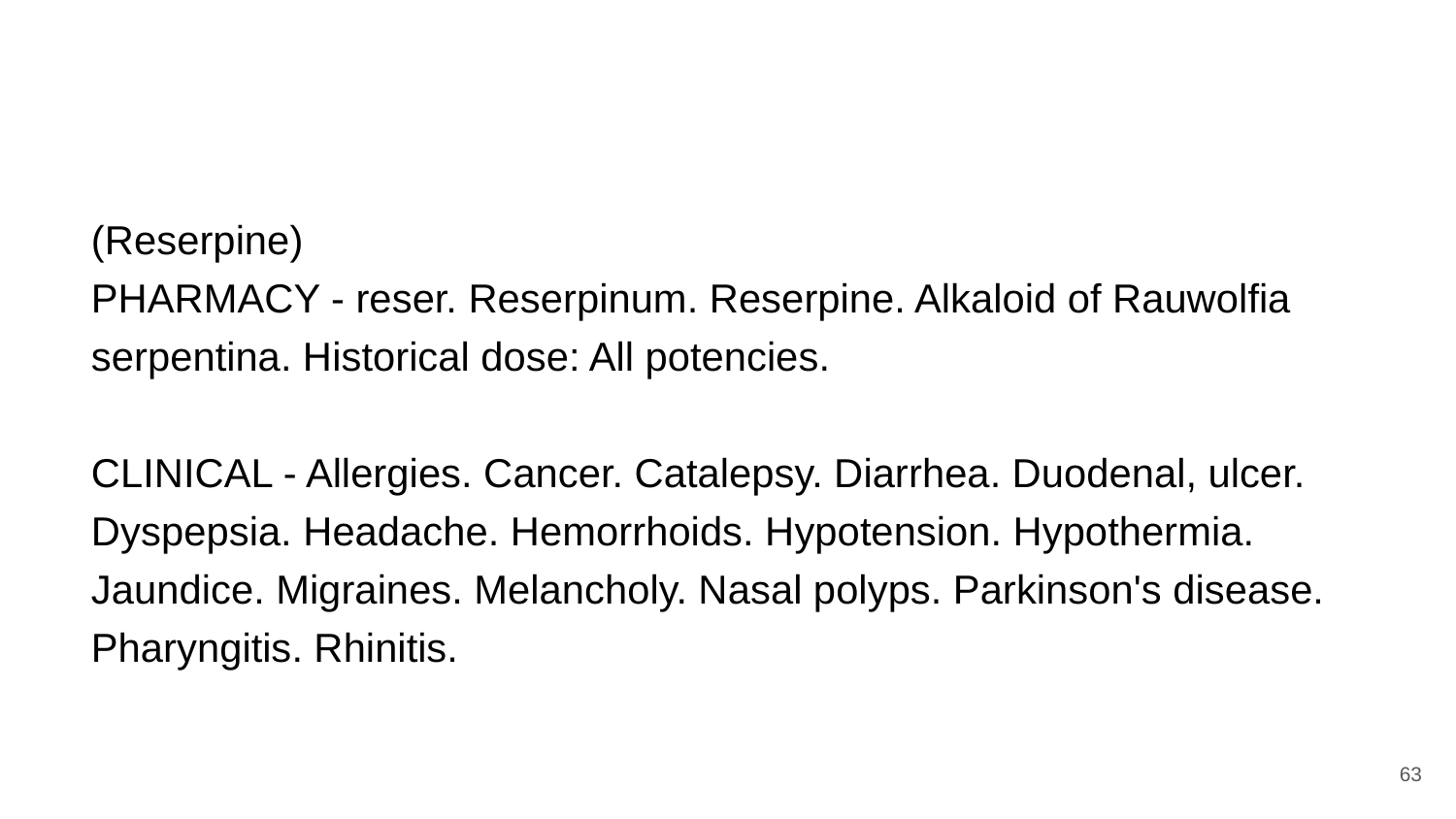

(Reserpine)
PHARMACY - reser. Reserpinum. Reserpine. Alkaloid of Rauwolfia serpentina. Historical dose: All potencies.

CLINICAL - Allergies. Cancer. Catalepsy. Diarrhea. Duodenal, ulcer. Dyspepsia. Headache. Hemorrhoids. Hypotension. Hypothermia. Jaundice. Migraines. Melancholy. Nasal polyps. Parkinson's disease. Pharyngitis. Rhinitis.

63